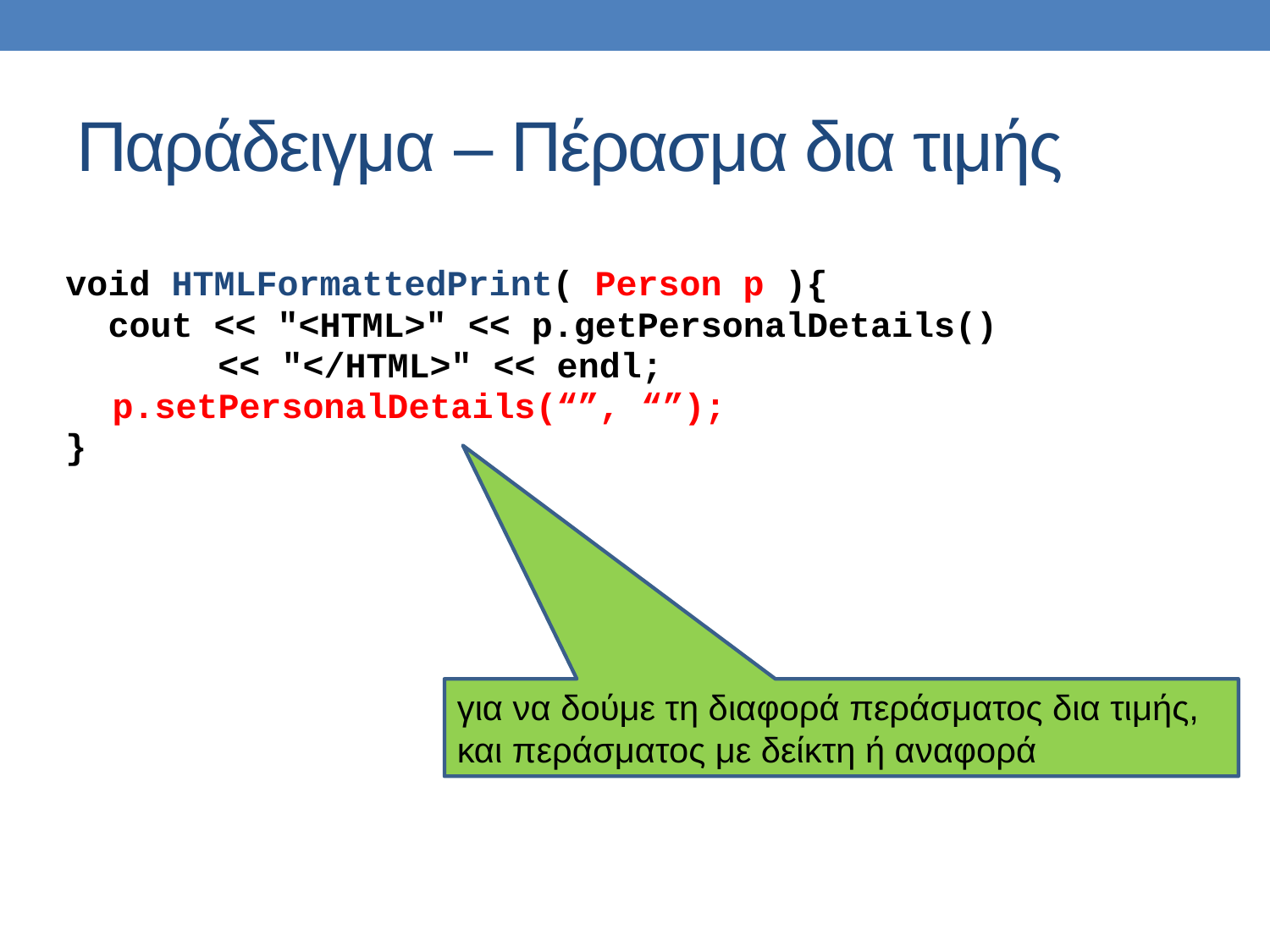

# Παράδειγμα – Πέρασμα δια τιμής
void HTMLFormattedPrint( Person p ){
  cout << "<HTML>" << p.getPersonalDetails()
		<< "</HTML>" << endl;
	 p.setPersonalDetails(“”, “”);
}

για να δούμε τη διαφορά περάσματος δια τιμής, και περάσματος με δείκτη ή αναφορά